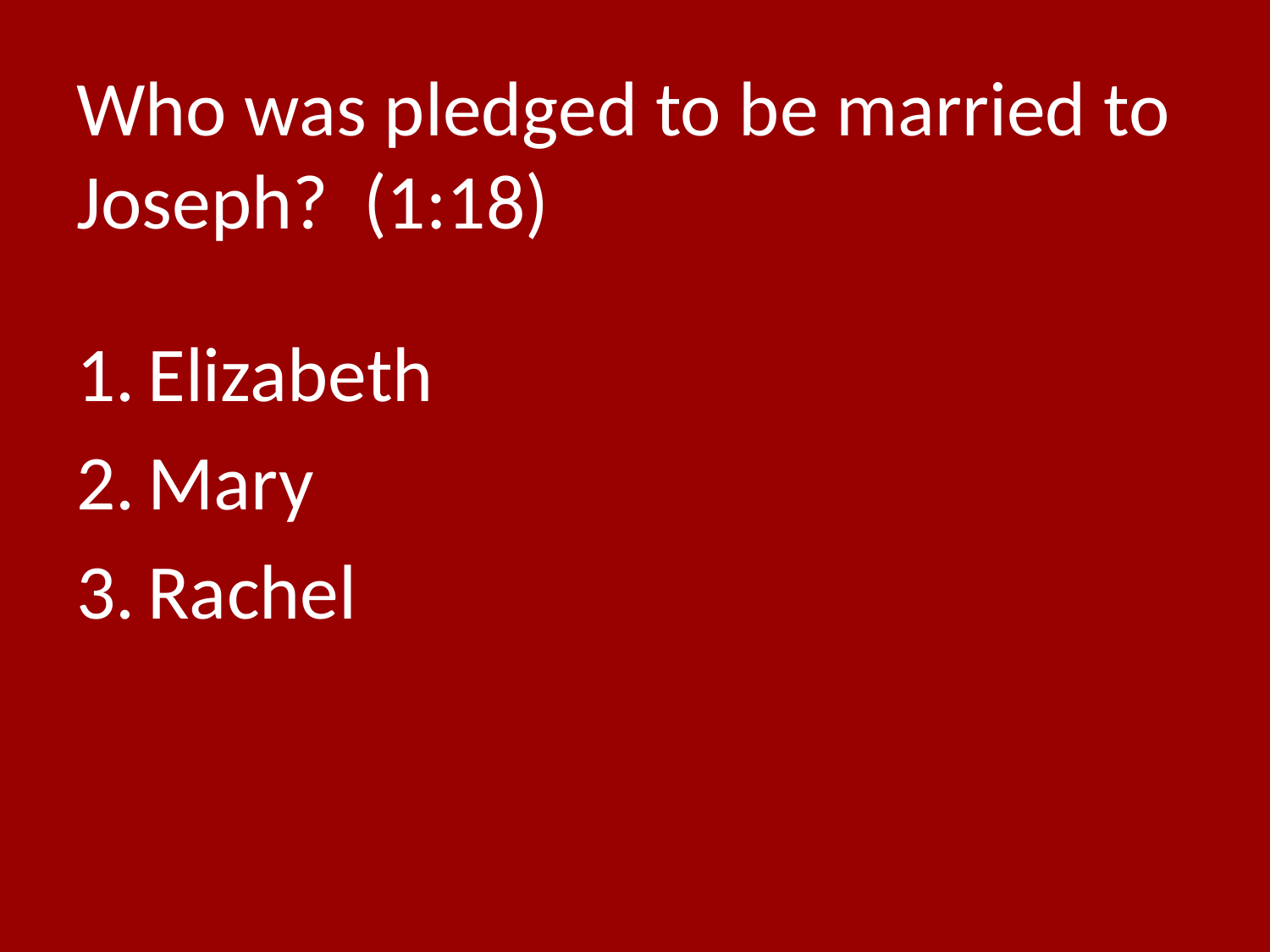

# Who was pledged to be married to Joseph?  (1:18)
Elizabeth
Mary
Rachel